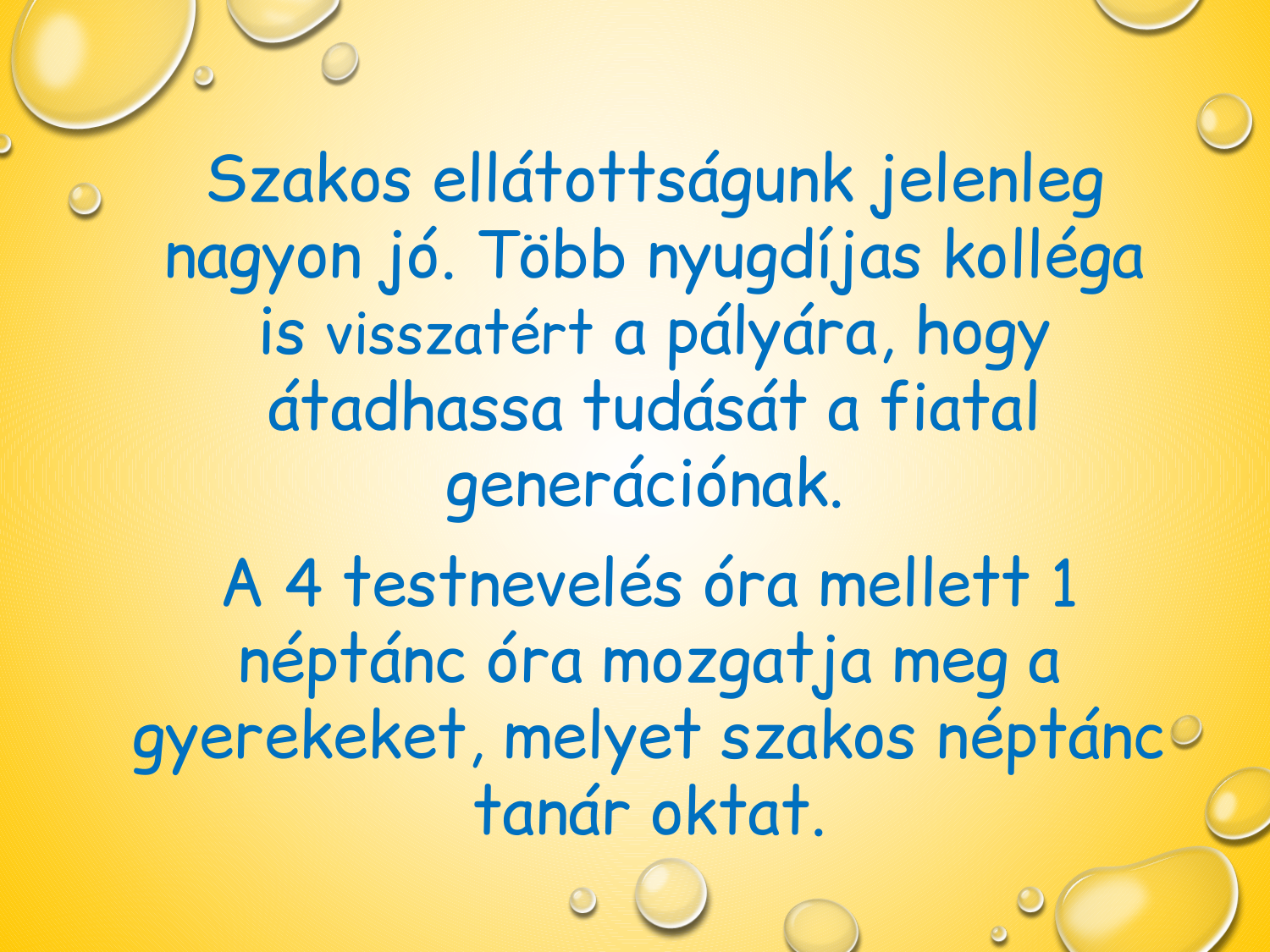

Szakos ellátottságunk jelenleg nagyon jó. Több nyugdíjas kolléga is visszatért a pályára, hogy átadhassa tudását a fiatal generációnak.
A 4 testnevelés óra mellett 1 néptánc óra mozgatja meg a gyerekeket, melyet szakos néptánc tanár oktat.